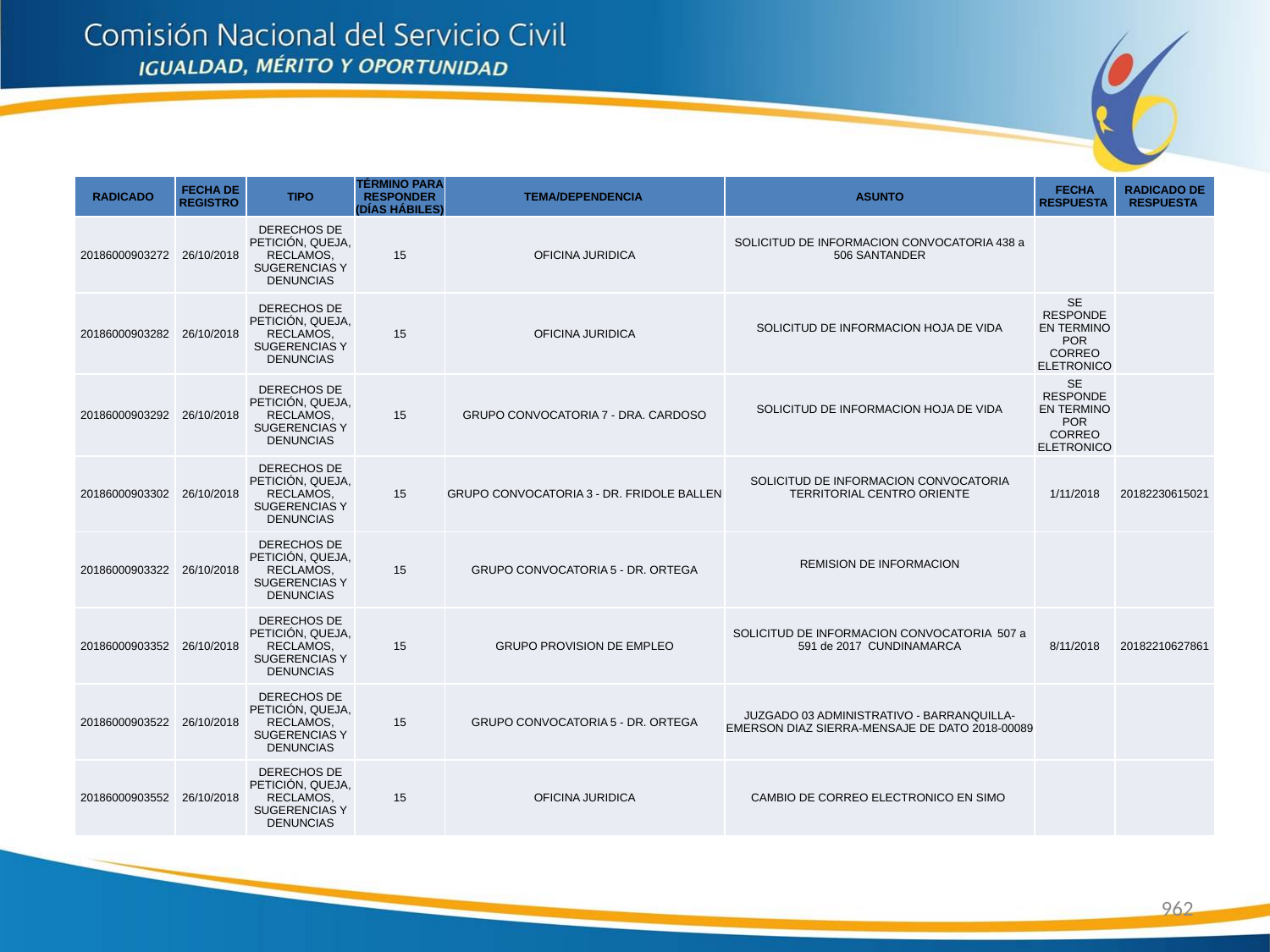

| RADICADO | FECHA DE REGISTRO | TIPO | TÉRMINO PARA RESPONDER (DÍAS HÁBILES) | TEMA/DEPENDENCIA | ASUNTO | FECHA RESPUESTA | RADICADO DE RESPUESTA |
| --- | --- | --- | --- | --- | --- | --- | --- |
| 20186000903272 | 26/10/2018 | DERECHOS DE PETICIÓN, QUEJA, RECLAMOS, SUGERENCIAS Y DENUNCIAS | 15 | OFICINA JURIDICA | SOLICITUD DE INFORMACION CONVOCATORIA 438 a 506 SANTANDER |  |  |
| 20186000903282 | 26/10/2018 | DERECHOS DE PETICIÓN, QUEJA, RECLAMOS, SUGERENCIAS Y DENUNCIAS | 15 | OFICINA JURIDICA | SOLICITUD DE INFORMACION HOJA DE VIDA | SE RESPONDE EN TERMINO POR CORREO ELETRONICO |  |
| 20186000903292 | 26/10/2018 | DERECHOS DE PETICIÓN, QUEJA, RECLAMOS, SUGERENCIAS Y DENUNCIAS | 15 | GRUPO CONVOCATORIA 7 - DRA. CARDOSO | SOLICITUD DE INFORMACION HOJA DE VIDA | SE RESPONDE EN TERMINO POR CORREO ELETRONICO |  |
| 20186000903302 | 26/10/2018 | DERECHOS DE PETICIÓN, QUEJA, RECLAMOS, SUGERENCIAS Y DENUNCIAS | 15 | GRUPO CONVOCATORIA 3 - DR. FRIDOLE BALLEN | SOLICITUD DE INFORMACION CONVOCATORIA TERRITORIAL CENTRO ORIENTE | 1/11/2018 | 20182230615021 |
| 20186000903322 | 26/10/2018 | DERECHOS DE PETICIÓN, QUEJA, RECLAMOS, SUGERENCIAS Y DENUNCIAS | 15 | GRUPO CONVOCATORIA 5 - DR. ORTEGA | REMISION DE INFORMACION |  |  |
| 20186000903352 | 26/10/2018 | DERECHOS DE PETICIÓN, QUEJA, RECLAMOS, SUGERENCIAS Y DENUNCIAS | 15 | GRUPO PROVISION DE EMPLEO | SOLICITUD DE INFORMACION CONVOCATORIA 507 a 591 de 2017 CUNDINAMARCA | 8/11/2018 | 20182210627861 |
| 20186000903522 | 26/10/2018 | DERECHOS DE PETICIÓN, QUEJA, RECLAMOS, SUGERENCIAS Y DENUNCIAS | 15 | GRUPO CONVOCATORIA 5 - DR. ORTEGA | JUZGADO 03 ADMINISTRATIVO - BARRANQUILLA-EMERSON DIAZ SIERRA-MENSAJE DE DATO 2018-00089 |  |  |
| 20186000903552 | 26/10/2018 | DERECHOS DE PETICIÓN, QUEJA, RECLAMOS, SUGERENCIAS Y DENUNCIAS | 15 | OFICINA JURIDICA | CAMBIO DE CORREO ELECTRONICO EN SIMO |  |  |
962